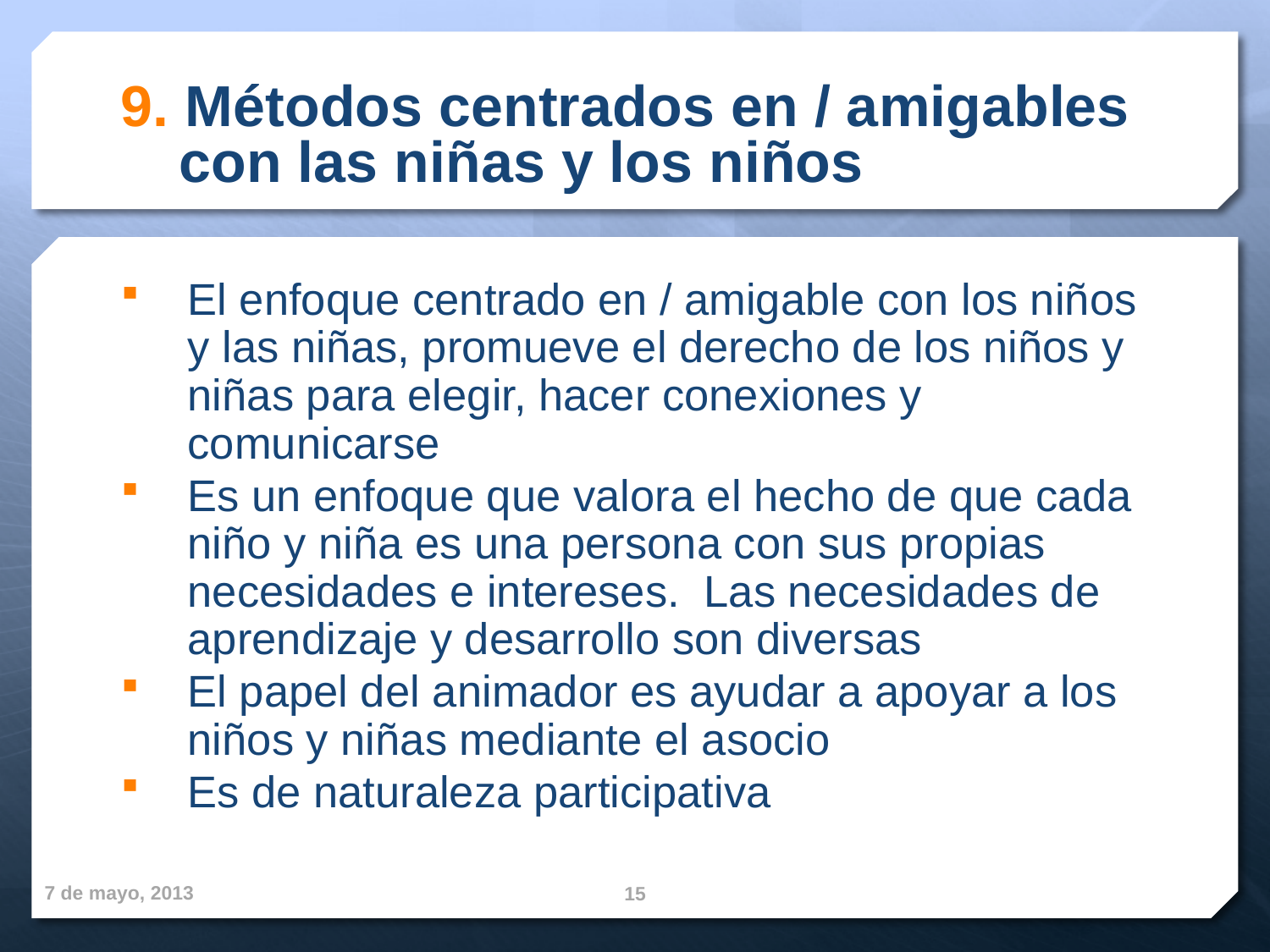

# 9. Métodos centrados en / amigables con las niñas y los niños
El enfoque centrado en / amigable con los niños y las niñas, promueve el derecho de los niños y niñas para elegir, hacer conexiones y comunicarse
Es un enfoque que valora el hecho de que cada niño y niña es una persona con sus propias necesidades e intereses.  Las necesidades de aprendizaje y desarrollo son diversas
El papel del animador es ayudar a apoyar a los niños y niñas mediante el asocio
Es de naturaleza participativa
7 de mayo, 2013
15